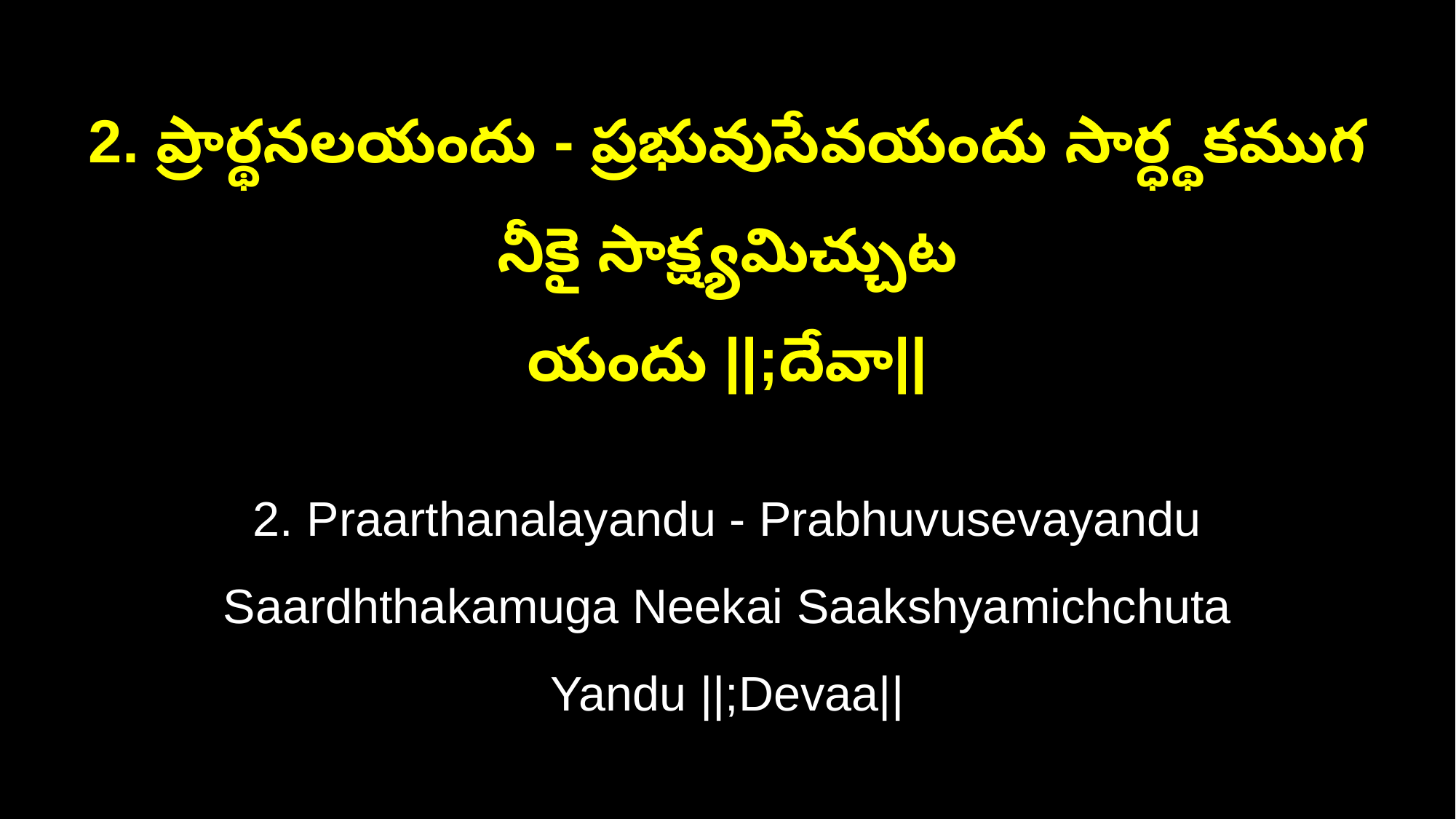

2. ప్రార్థనలయందు - ప్రభువుసేవయందు సార్ధ్థకముగ నీకై సాక్ష్యమిచ్చుట
యందు ||;దేవా||
2. Praarthanalayandu - Prabhuvusevayandu Saardhthakamuga Neekai Saakshyamichchuta
Yandu ||;Devaa||